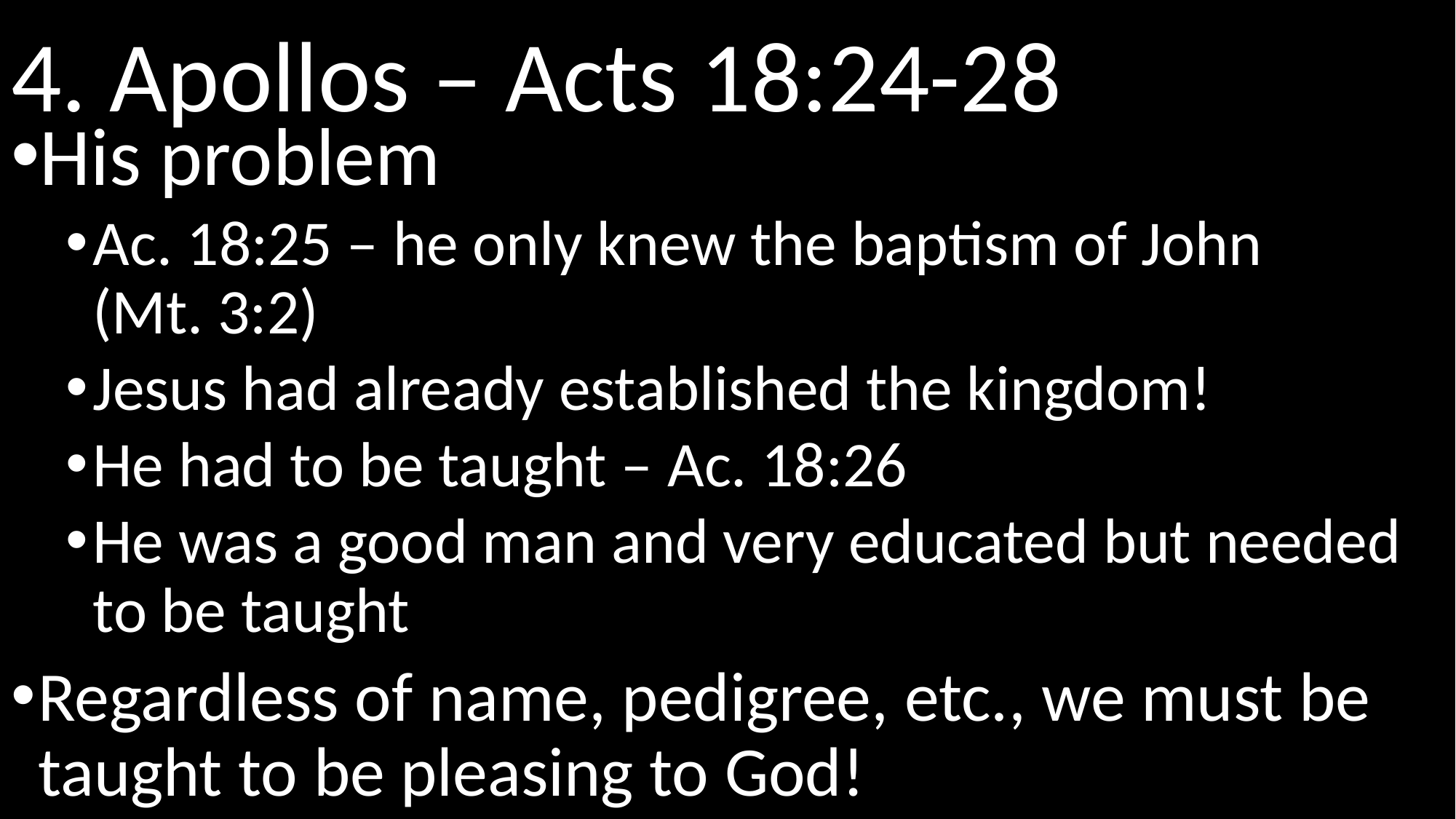

# 4. Apollos – Acts 18:24-28
His problem
Ac. 18:25 – he only knew the baptism of John
(Mt. 3:2)
Jesus had already established the kingdom!
He had to be taught – Ac. 18:26
He was a good man and very educated but needed to be taught
Regardless of name, pedigree, etc., we must be taught to be pleasing to God!